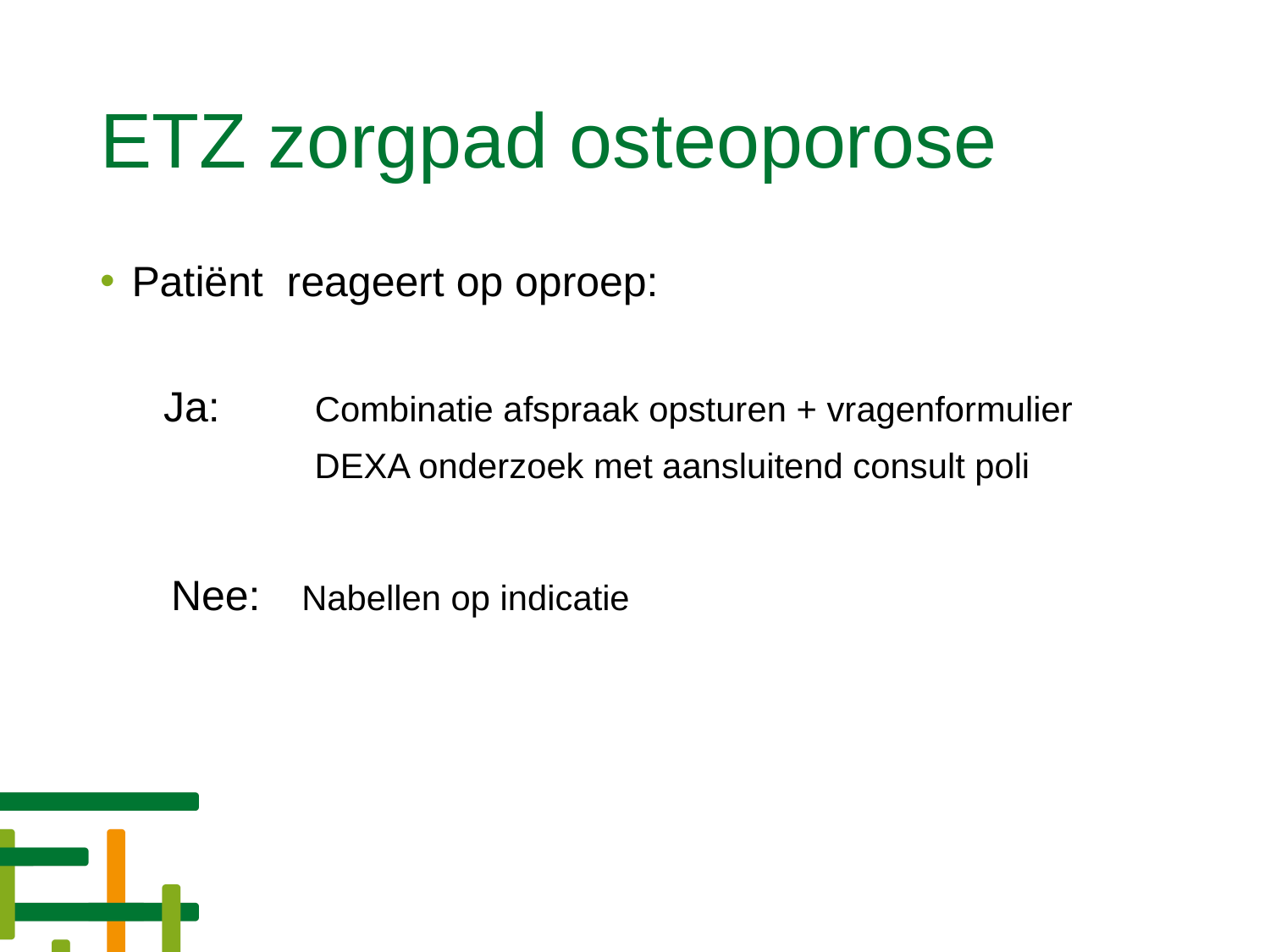

# ETZ zorgpad osteoporose
Patiënt  reageert op oproep:

Ja:        Combinatie afspraak opsturen + vragenformulier
	         DEXA onderzoek met aansluitend consult poli

      Nee:   Nabellen op indicatie